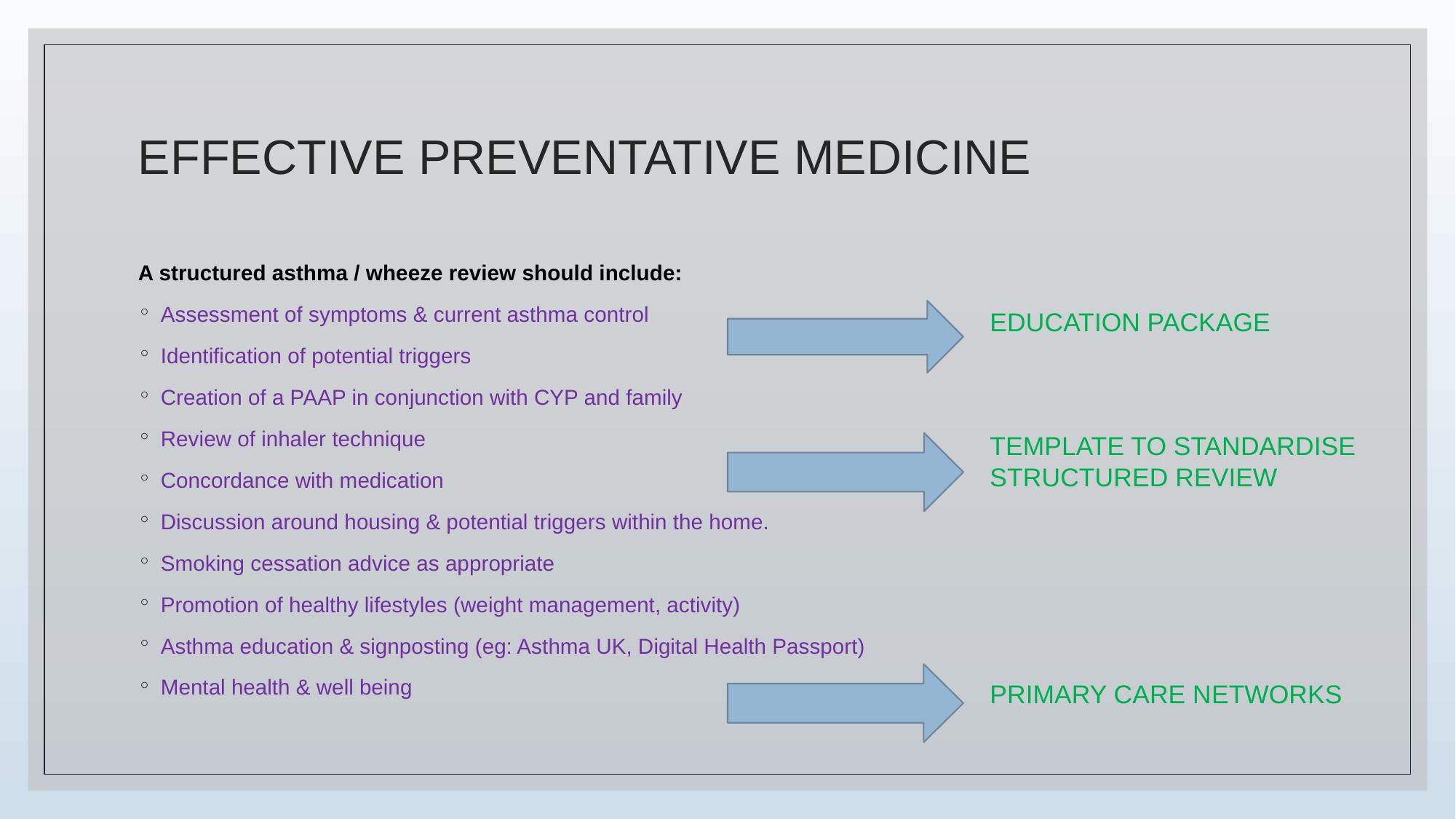

# EFFECTIVE PREVENTATIVE MEDICINE
A structured asthma / wheeze review should include:
Assessment of symptoms & current asthma control
Identification of potential triggers
Creation of a PAAP in conjunction with CYP and family
Review of inhaler technique
Concordance with medication
Discussion around housing & potential triggers within the home.
Smoking cessation advice as appropriate
Promotion of healthy lifestyles (weight management, activity)
Asthma education & signposting (eg: Asthma UK, Digital Health Passport)
Mental health & well being

EDUCATION PACKAGE

TEMPLATE TO STANDARDISE STRUCTURED REVIEW

PRIMARY CARE NETWORKS